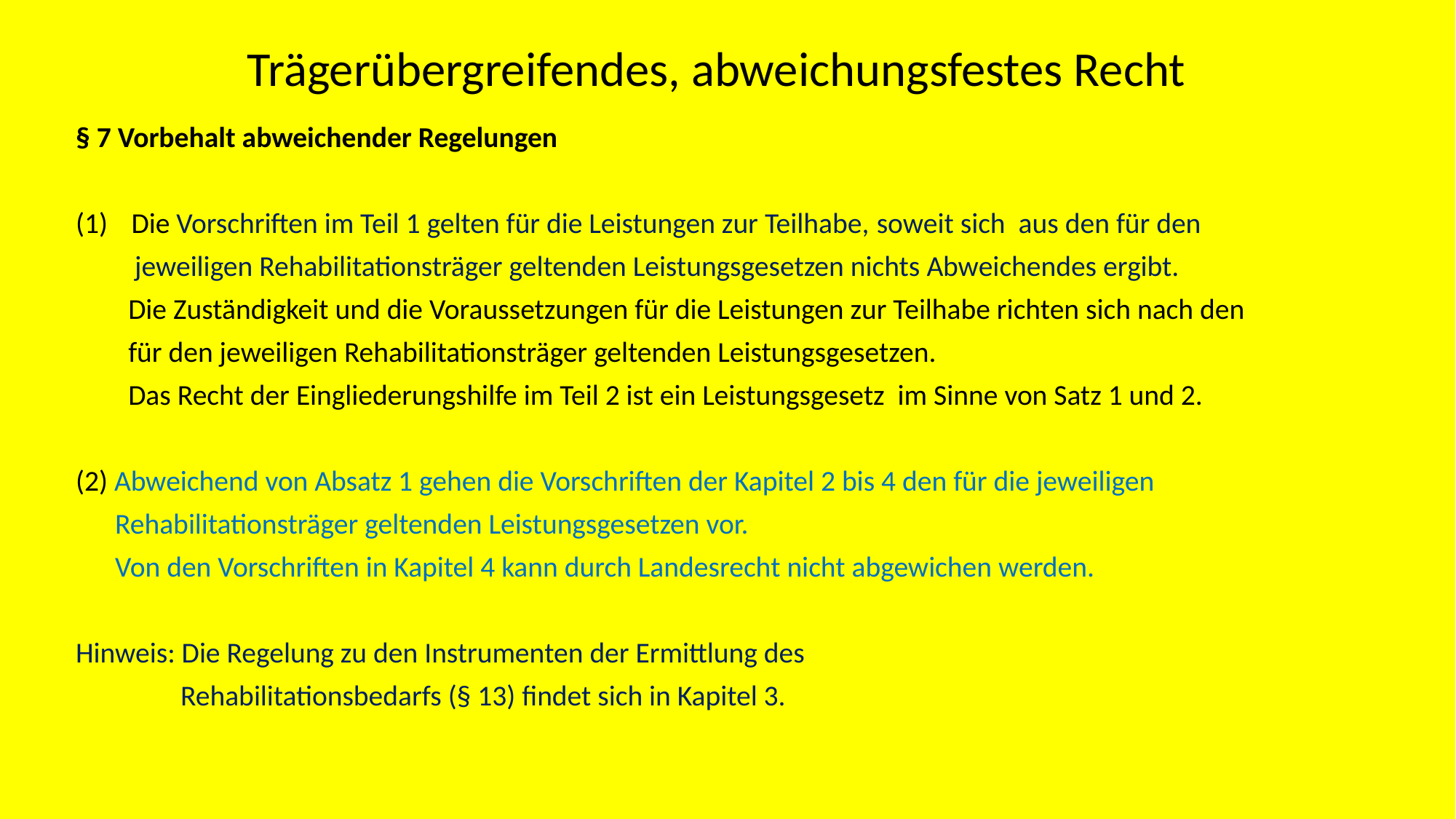

# Trägerübergreifendes, abweichungsfestes Recht
§ 7 Vorbehalt abweichender Regelungen

Die Vorschriften im Teil 1 gelten für die Leistungen zur Teilhabe, soweit sich  aus den für den
         jeweiligen Rehabilitationsträger geltenden Leistungsgesetzen nichts Abweichendes ergibt.
        Die Zuständigkeit und die Voraussetzungen für die Leistungen zur Teilhabe richten sich nach den
        für den jeweiligen Rehabilitationsträger geltenden Leistungsgesetzen.
        Das Recht der Eingliederungshilfe im Teil 2 ist ein Leistungsgesetz  im Sinne von Satz 1 und 2.

(2) Abweichend von Absatz 1 gehen die Vorschriften der Kapitel 2 bis 4 den für die jeweiligen
      Rehabilitationsträger geltenden Leistungsgesetzen vor.
      Von den Vorschriften in Kapitel 4 kann durch Landesrecht nicht abgewichen werden.

Hinweis: Die Regelung zu den Instrumenten der Ermittlung des
                Rehabilitationsbedarfs (§ 13) findet sich in Kapitel 3.